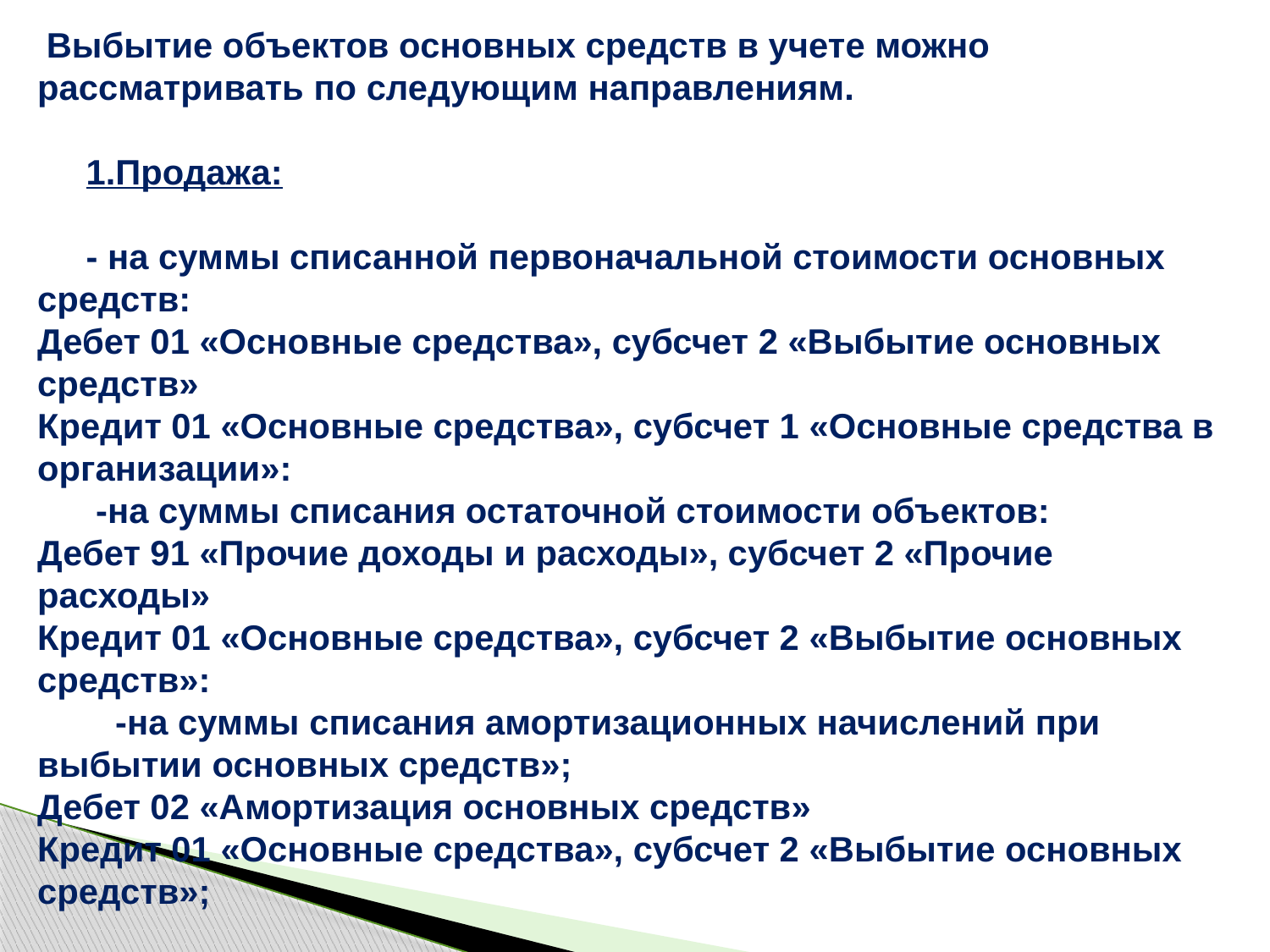

Выбытие объектов основных средств в учете можно рассматривать по следующим направлениям.

     1.Продажа:

     - на суммы списанной первоначальной стоимости основных средств:
Дебет 01 «Основные средства», субсчет 2 «Выбытие основных средств»
Кредит 01 «Основные средства», субсчет 1 «Основные средства в организации»:
      -на суммы списания остаточной стоимости объектов:
Дебет 91 «Прочие доходы и расходы», субсчет 2 «Прочие расходы»
Кредит 01 «Основные средства», субсчет 2 «Выбытие основных средств»:
        -на суммы списания амортизационных начислений при выбытии основных средств»;
Дебет 02 «Амортизация основных средств»
Кредит 01 «Основные средства», субсчет 2 «Выбытие основных средств»;